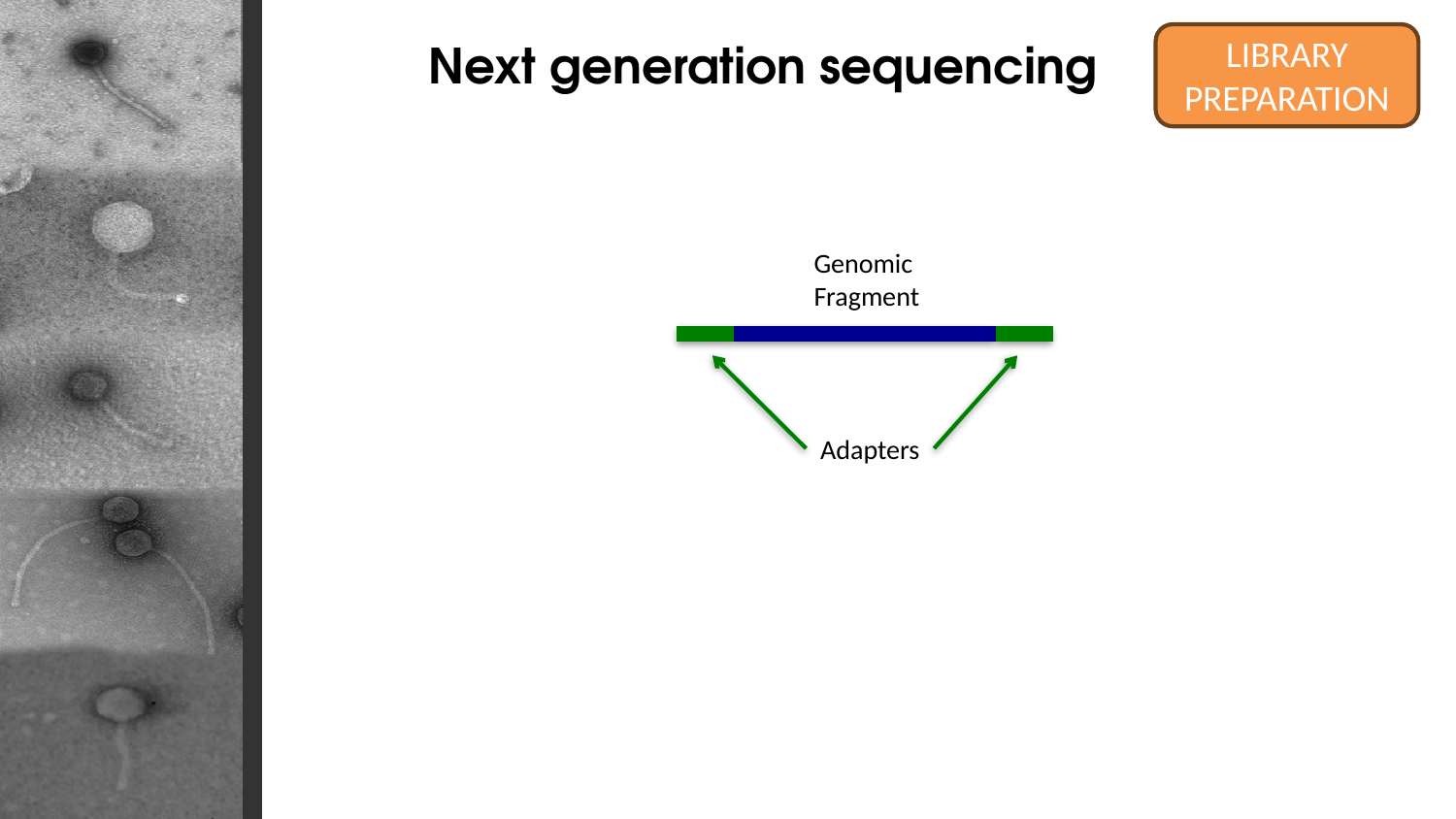

LIBRARY
PREPARATION
Next generation sequencing
Genomic
Fragment
Adapters